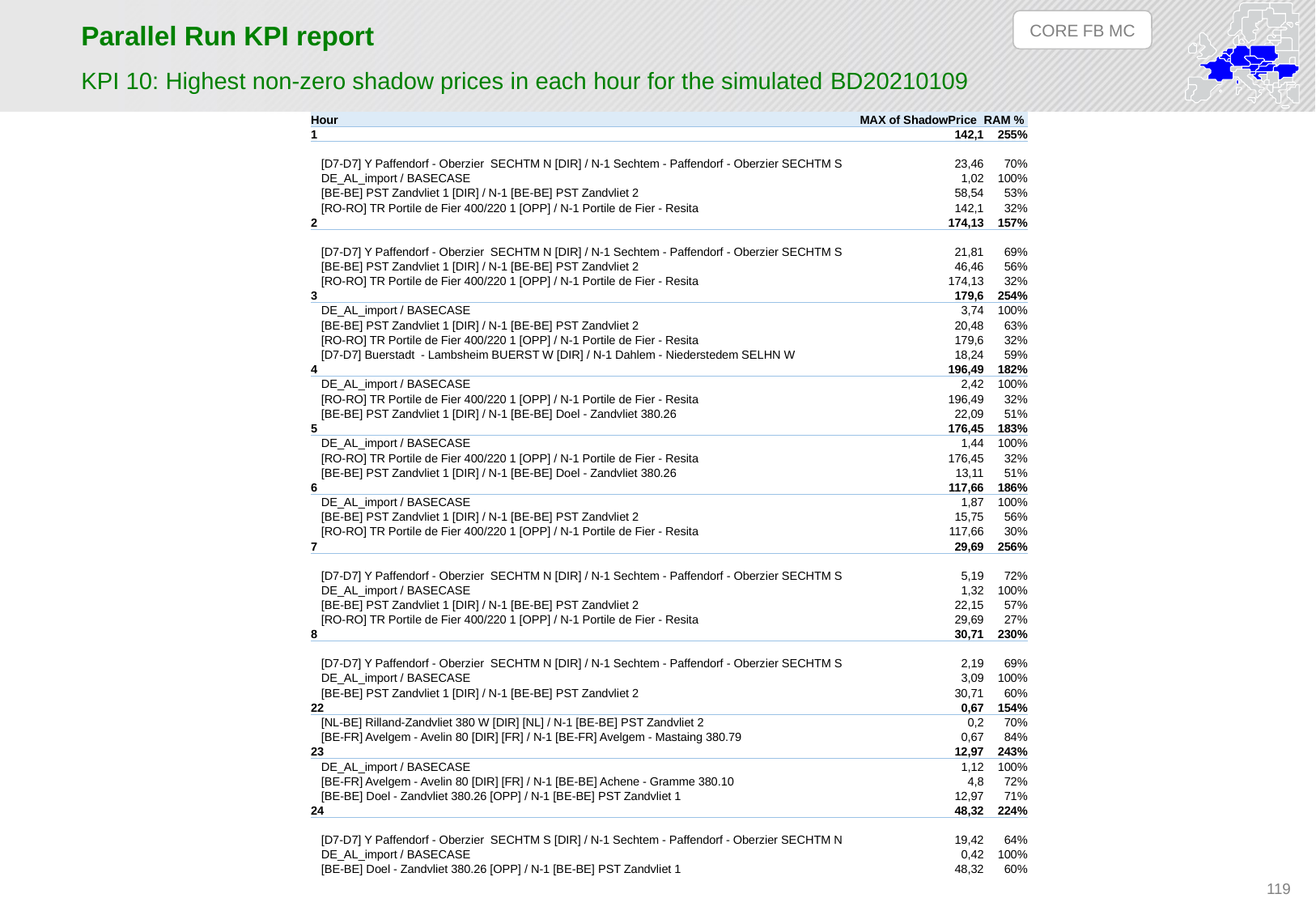

CORE FB MC
# Parallel Run KPI report
KPI 10: Highest non-zero shadow prices in each hour for the simulated BD20210109
| Hour | MAX of ShadowPrice | RAM % |
| --- | --- | --- |
| 1 | 142,1 | 255% |
| [D7-D7] Y Paffendorf - Oberzier SECHTM N [DIR] / N-1 Sechtem - Paffendorf - Oberzier SECHTM S | 23,46 | 70% |
| DE\_AL\_import / BASECASE | 1,02 | 100% |
| [BE-BE] PST Zandvliet 1 [DIR] / N-1 [BE-BE] PST Zandvliet 2 | 58,54 | 53% |
| [RO-RO] TR Portile de Fier 400/220 1 [OPP] / N-1 Portile de Fier - Resita | 142,1 | 32% |
| 2 | 174,13 | 157% |
| [D7-D7] Y Paffendorf - Oberzier SECHTM N [DIR] / N-1 Sechtem - Paffendorf - Oberzier SECHTM S | 21,81 | 69% |
| [BE-BE] PST Zandvliet 1 [DIR] / N-1 [BE-BE] PST Zandvliet 2 | 46,46 | 56% |
| [RO-RO] TR Portile de Fier 400/220 1 [OPP] / N-1 Portile de Fier - Resita | 174,13 | 32% |
| 3 | 179,6 | 254% |
| DE\_AL\_import / BASECASE | 3,74 | 100% |
| [BE-BE] PST Zandvliet 1 [DIR] / N-1 [BE-BE] PST Zandvliet 2 | 20,48 | 63% |
| [RO-RO] TR Portile de Fier 400/220 1 [OPP] / N-1 Portile de Fier - Resita | 179,6 | 32% |
| [D7-D7] Buerstadt - Lambsheim BUERST W [DIR] / N-1 Dahlem - Niederstedem SELHN W | 18,24 | 59% |
| 4 | 196,49 | 182% |
| DE\_AL\_import / BASECASE | 2,42 | 100% |
| [RO-RO] TR Portile de Fier 400/220 1 [OPP] / N-1 Portile de Fier - Resita | 196,49 | 32% |
| [BE-BE] PST Zandvliet 1 [DIR] / N-1 [BE-BE] Doel - Zandvliet 380.26 | 22,09 | 51% |
| 5 | 176,45 | 183% |
| DE\_AL\_import / BASECASE | 1,44 | 100% |
| [RO-RO] TR Portile de Fier 400/220 1 [OPP] / N-1 Portile de Fier - Resita | 176,45 | 32% |
| [BE-BE] PST Zandvliet 1 [DIR] / N-1 [BE-BE] Doel - Zandvliet 380.26 | 13,11 | 51% |
| 6 | 117,66 | 186% |
| DE\_AL\_import / BASECASE | 1,87 | 100% |
| [BE-BE] PST Zandvliet 1 [DIR] / N-1 [BE-BE] PST Zandvliet 2 | 15,75 | 56% |
| [RO-RO] TR Portile de Fier 400/220 1 [OPP] / N-1 Portile de Fier - Resita | 117,66 | 30% |
| 7 | 29,69 | 256% |
| [D7-D7] Y Paffendorf - Oberzier SECHTM N [DIR] / N-1 Sechtem - Paffendorf - Oberzier SECHTM S | 5,19 | 72% |
| DE\_AL\_import / BASECASE | 1,32 | 100% |
| [BE-BE] PST Zandvliet 1 [DIR] / N-1 [BE-BE] PST Zandvliet 2 | 22,15 | 57% |
| [RO-RO] TR Portile de Fier 400/220 1 [OPP] / N-1 Portile de Fier - Resita | 29,69 | 27% |
| 8 | 30,71 | 230% |
| [D7-D7] Y Paffendorf - Oberzier SECHTM N [DIR] / N-1 Sechtem - Paffendorf - Oberzier SECHTM S | 2,19 | 69% |
| DE\_AL\_import / BASECASE | 3,09 | 100% |
| [BE-BE] PST Zandvliet 1 [DIR] / N-1 [BE-BE] PST Zandvliet 2 | 30,71 | 60% |
| 22 | 0,67 | 154% |
| [NL-BE] Rilland-Zandvliet 380 W [DIR] [NL] / N-1 [BE-BE] PST Zandvliet 2 | 0,2 | 70% |
| [BE-FR] Avelgem - Avelin 80 [DIR] [FR] / N-1 [BE-FR] Avelgem - Mastaing 380.79 | 0,67 | 84% |
| 23 | 12,97 | 243% |
| DE\_AL\_import / BASECASE | 1,12 | 100% |
| [BE-FR] Avelgem - Avelin 80 [DIR] [FR] / N-1 [BE-BE] Achene - Gramme 380.10 | 4,8 | 72% |
| [BE-BE] Doel - Zandvliet 380.26 [OPP] / N-1 [BE-BE] PST Zandvliet 1 | 12,97 | 71% |
| 24 | 48,32 | 224% |
| [D7-D7] Y Paffendorf - Oberzier SECHTM S [DIR] / N-1 Sechtem - Paffendorf - Oberzier SECHTM N | 19,42 | 64% |
| DE\_AL\_import / BASECASE | 0,42 | 100% |
| [BE-BE] Doel - Zandvliet 380.26 [OPP] / N-1 [BE-BE] PST Zandvliet 1 | 48,32 | 60% |

119